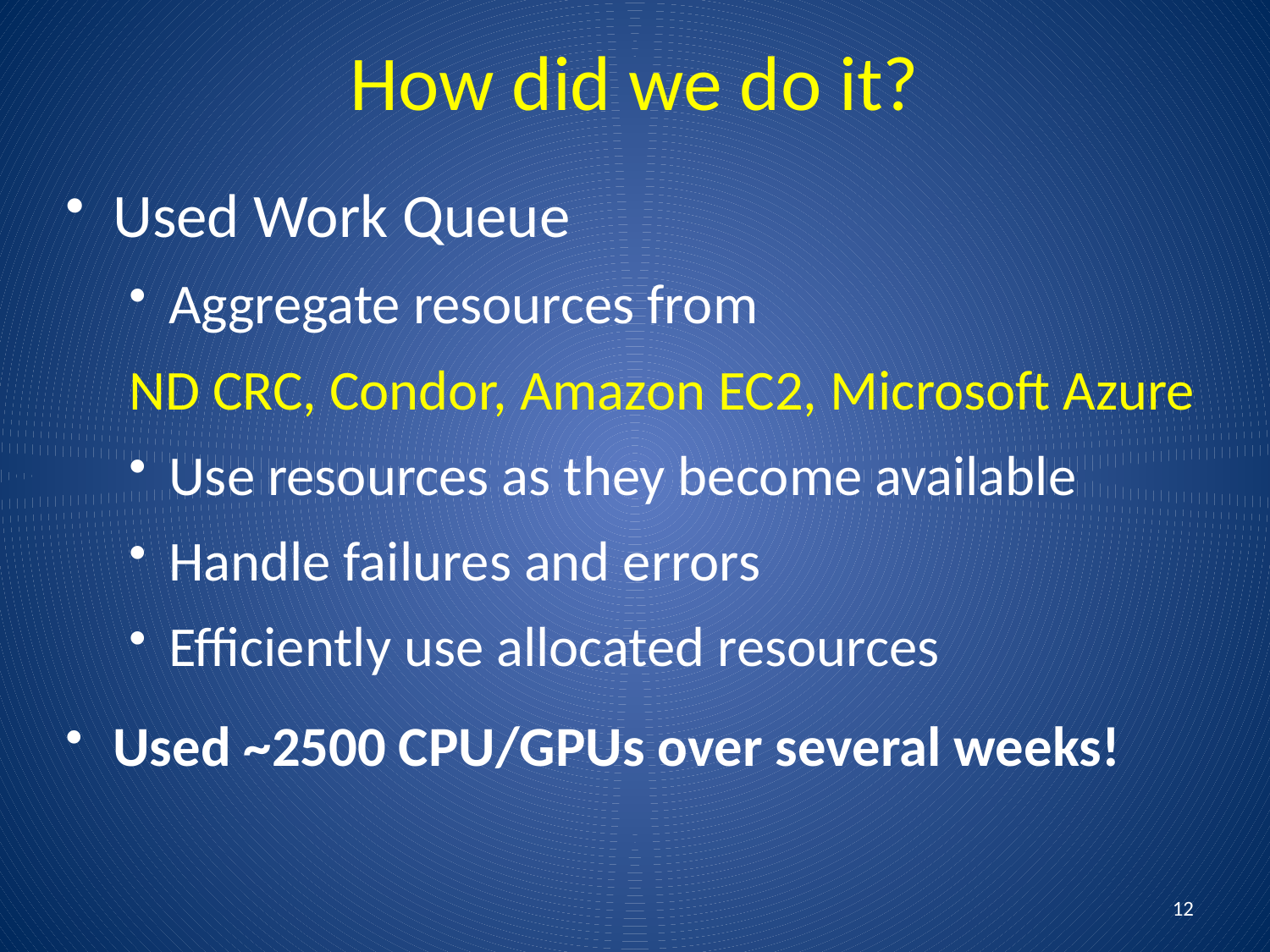

How did we do it?
Used Work Queue
Aggregate resources from
ND CRC, Condor, Amazon EC2, Microsoft Azure
Use resources as they become available
Handle failures and errors
Efficiently use allocated resources
Used ~2500 CPU/GPUs over several weeks!

12